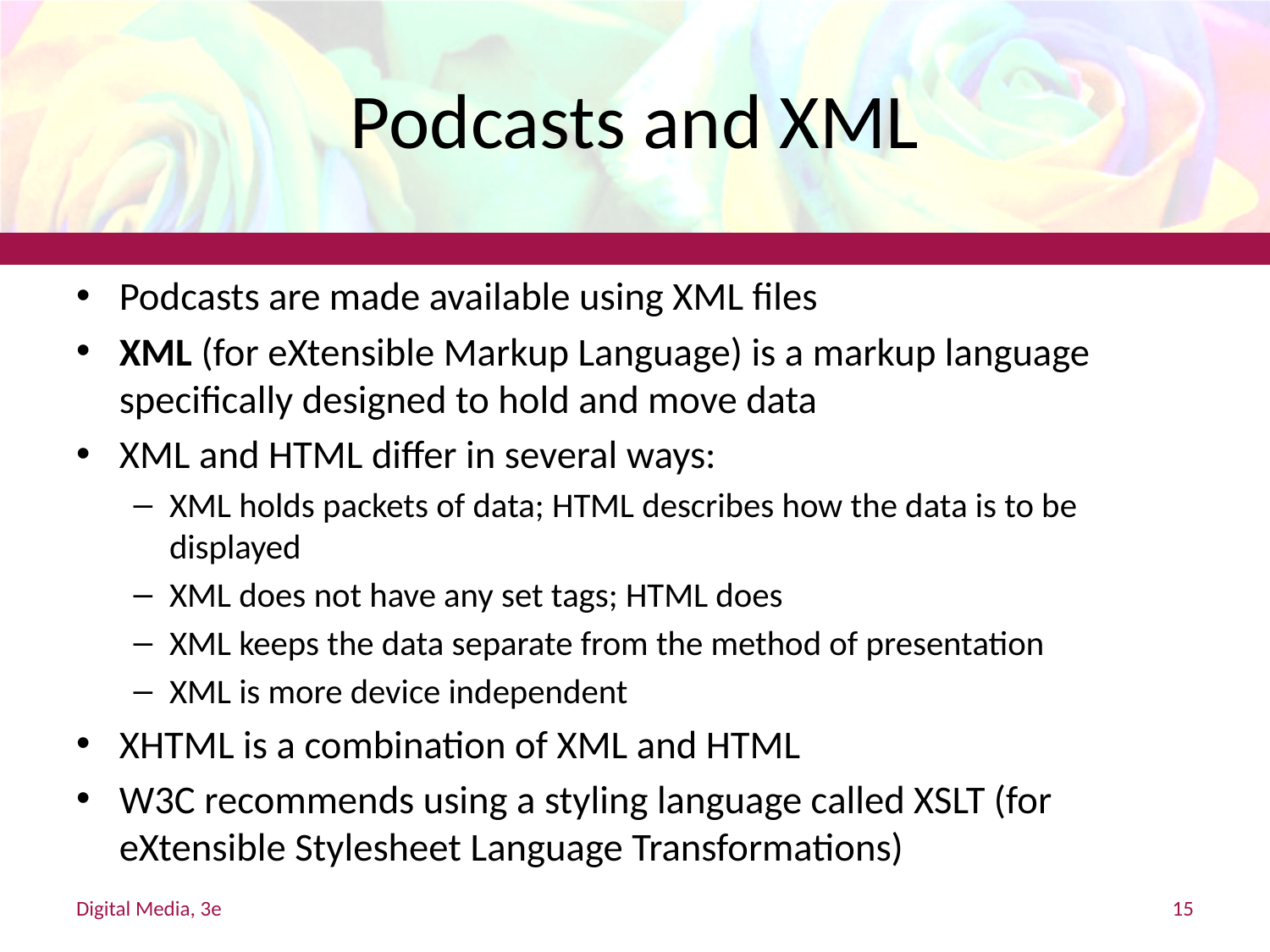

# Podcasts and XML
Podcasts are made available using XML files
XML (for eXtensible Markup Language) is a markup language specifically designed to hold and move data
XML and HTML differ in several ways:
XML holds packets of data; HTML describes how the data is to be displayed
XML does not have any set tags; HTML does
XML keeps the data separate from the method of presentation
XML is more device independent
XHTML is a combination of XML and HTML
W3C recommends using a styling language called XSLT (for eXtensible Stylesheet Language Transformations)

Digital Media, 3e
15